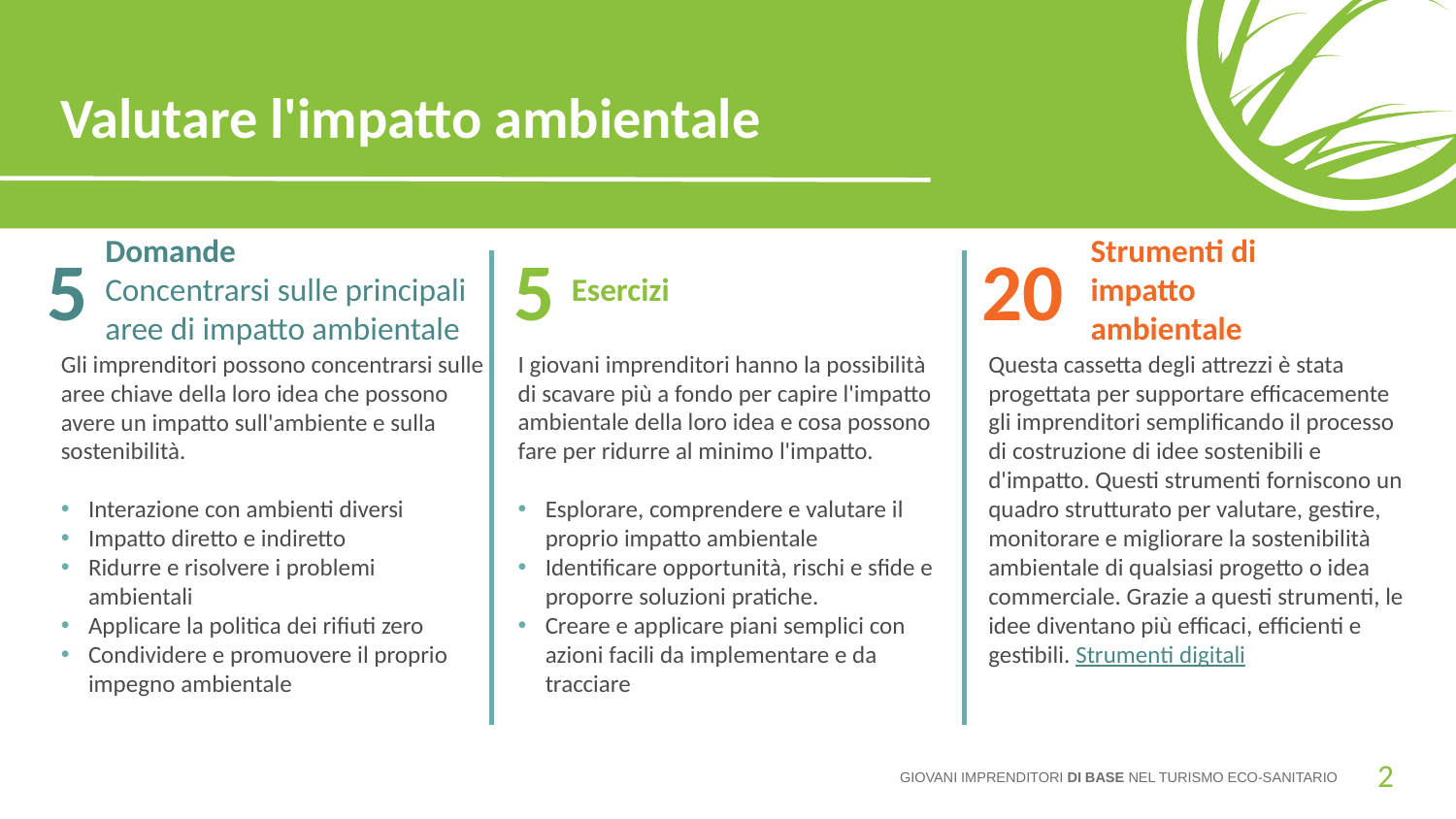

Valutare l'impatto ambientale
Domande
Concentrarsi sulle principali aree di impatto ambientale
5
Esercizi
5
Strumenti di impatto ambientale
20
Gli imprenditori possono concentrarsi sulle aree chiave della loro idea che possono avere un impatto sull'ambiente e sulla sostenibilità.

Interazione con ambienti diversi
Impatto diretto e indiretto
Ridurre e risolvere i problemi ambientali
Applicare la politica dei rifiuti zero
Condividere e promuovere il proprio impegno ambientale

I giovani imprenditori hanno la possibilità di scavare più a fondo per capire l'impatto ambientale della loro idea e cosa possono fare per ridurre al minimo l'impatto.

Esplorare, comprendere e valutare il proprio impatto ambientale
Identificare opportunità, rischi e sfide e proporre soluzioni pratiche.
Creare e applicare piani semplici con azioni facili da implementare e da tracciare

Questa cassetta degli attrezzi è stata progettata per supportare efficacemente gli imprenditori semplificando il processo di costruzione di idee sostenibili e d'impatto. Questi strumenti forniscono un quadro strutturato per valutare, gestire, monitorare e migliorare la sostenibilità ambientale di qualsiasi progetto o idea commerciale. Grazie a questi strumenti, le idee diventano più efficaci, efficienti e gestibili. Strumenti digitali

2